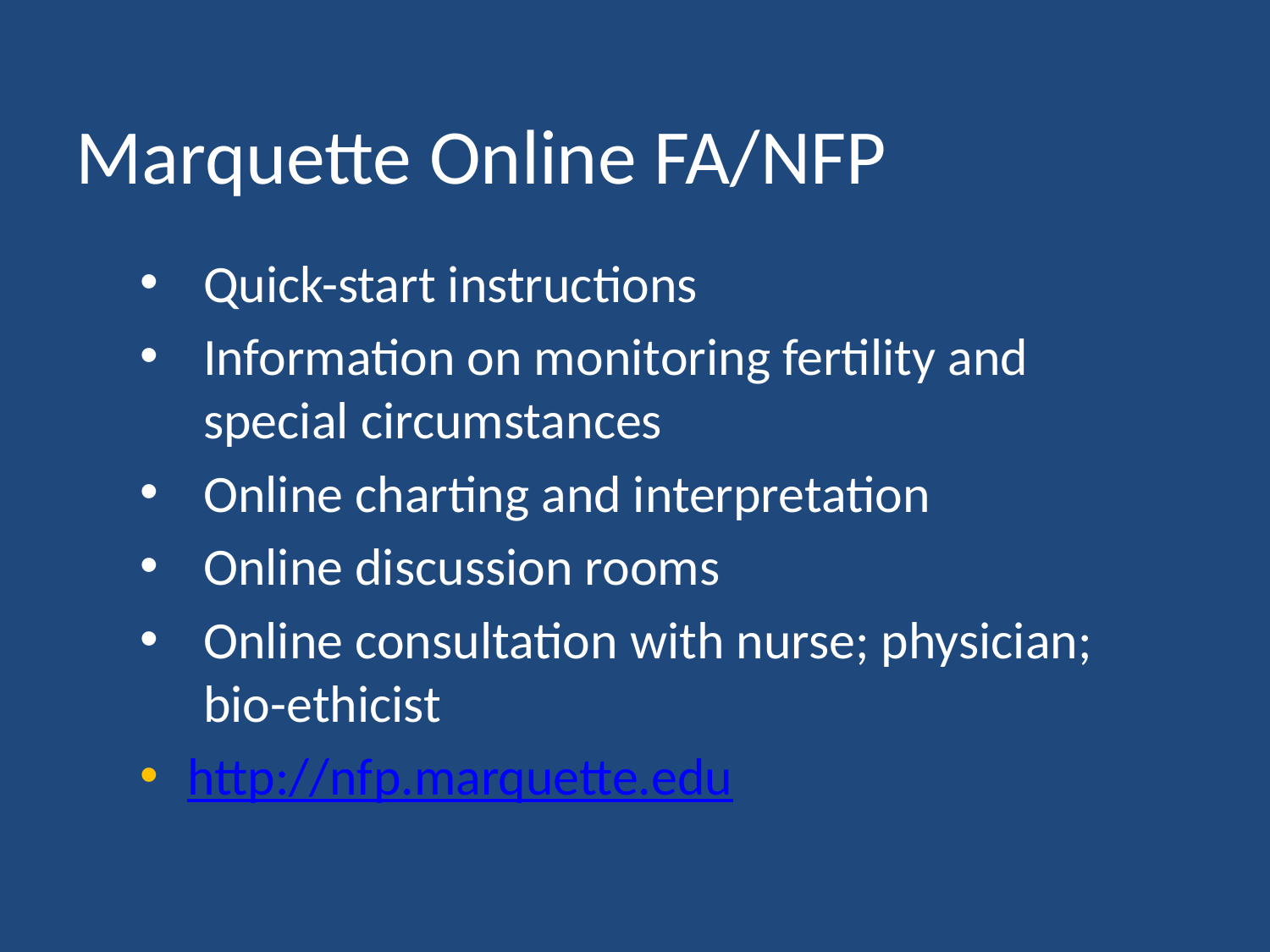

Marquette Online FA/NFP
Quick-start instructions
Information on monitoring fertility and special circumstances
Online charting and interpretation
Online discussion rooms
Online consultation with nurse; physician; bio-ethicist
http://nfp.marquette.edu